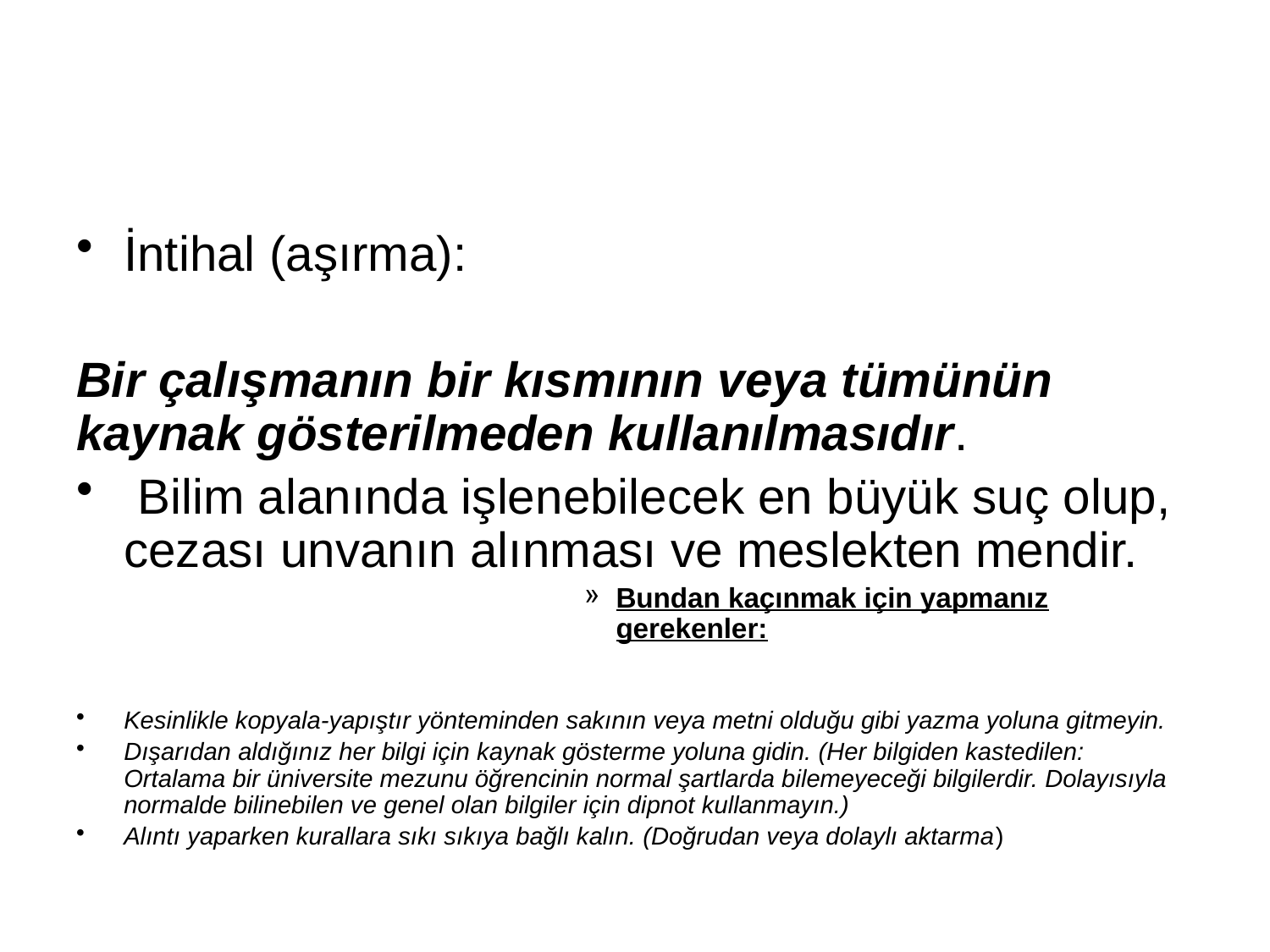

İntihal (aşırma):

Bir çalışmanın bir kısmının veya tümünün kaynak gösterilmeden kullanılmasıdır.
 Bilim alanında işlenebilecek en büyük suç olup, cezası unvanın alınması ve meslekten mendir.
Bundan kaçınmak için yapmanız gerekenler:

Kesinlikle kopyala-yapıştır yönteminden sakının veya metni olduğu gibi yazma yoluna gitmeyin.
Dışarıdan aldığınız her bilgi için kaynak gösterme yoluna gidin. (Her bilgiden kastedilen: Ortalama bir üniversite mezunu öğrencinin normal şartlarda bilemeyeceği bilgilerdir. Dolayısıyla normalde bilinebilen ve genel olan bilgiler için dipnot kullanmayın.)
Alıntı yaparken kurallara sıkı sıkıya bağlı kalın. (Doğrudan veya dolaylı aktarma)